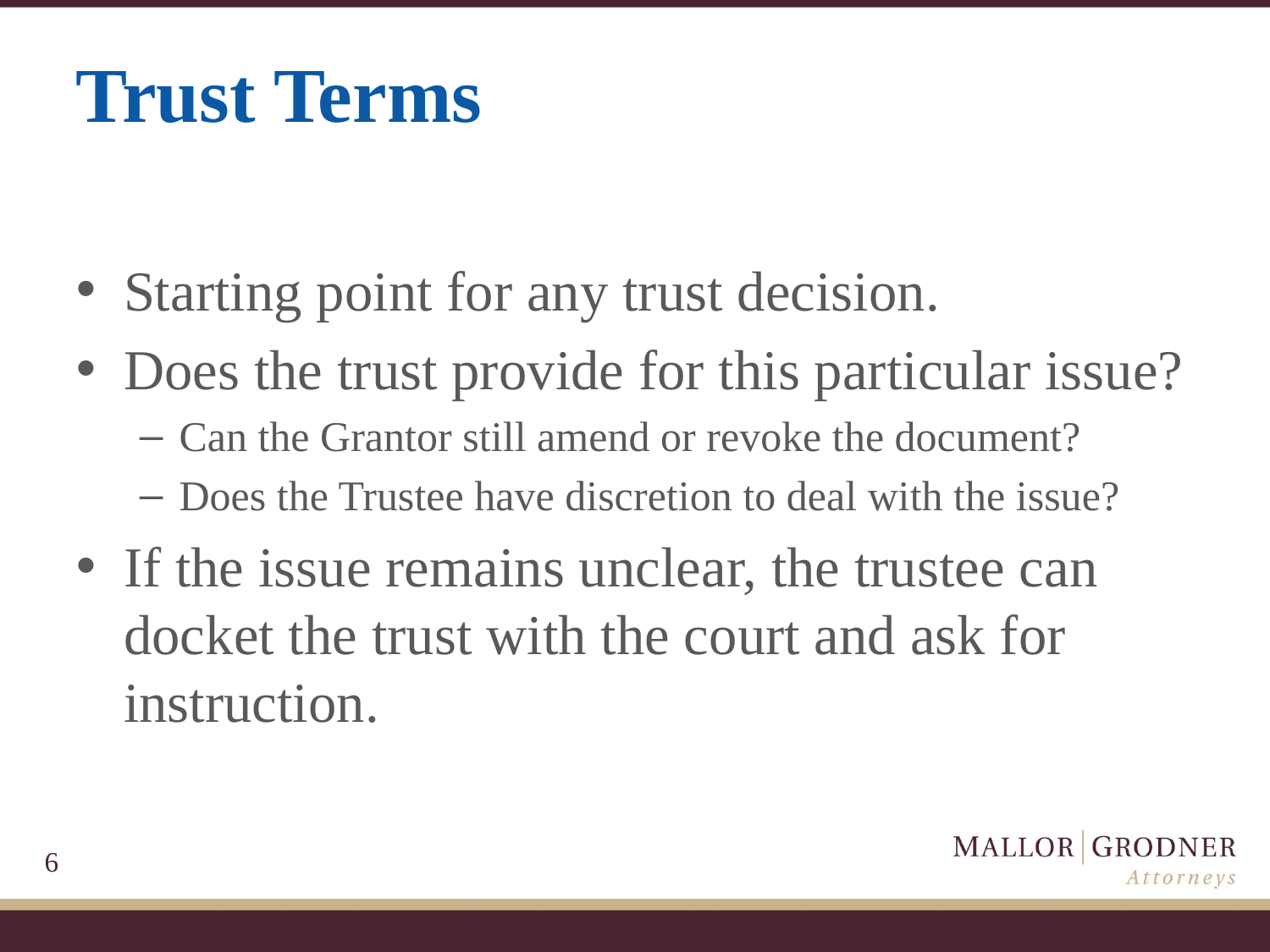

# Trust Terms

Starting point for any trust decision.
Does the trust provide for this particular issue?
Can the Grantor still amend or revoke the document?
Does the Trustee have discretion to deal with the issue?
If the issue remains unclear, the trustee can docket the trust with the court and ask for instruction.
6